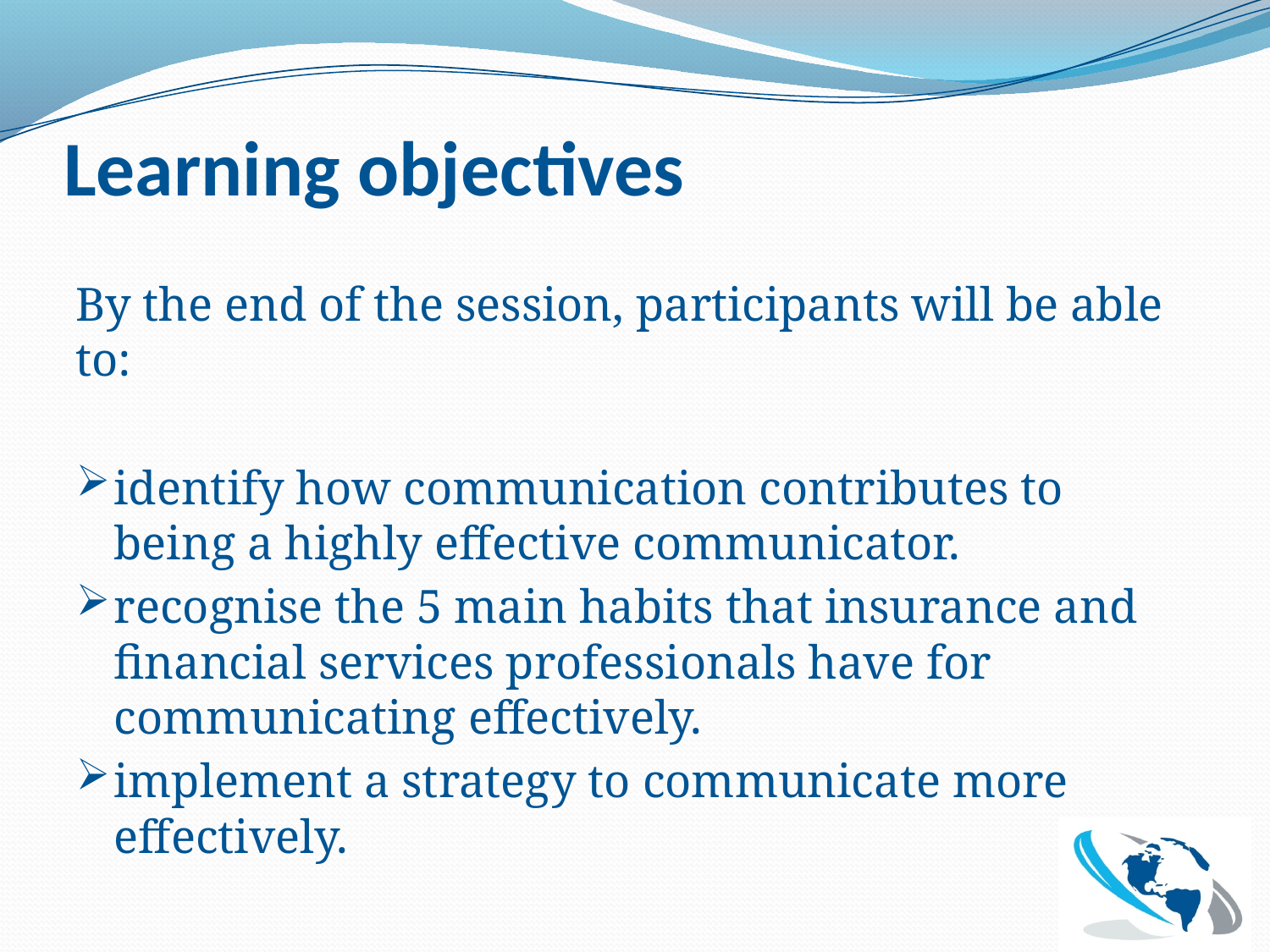

# Learning objectives
By the end of the session, participants will be able to:

identify how communication contributes to being a highly effective communicator.
recognise the 5 main habits that insurance and financial services professionals have for communicating effectively.
implement a strategy to communicate more effectively.